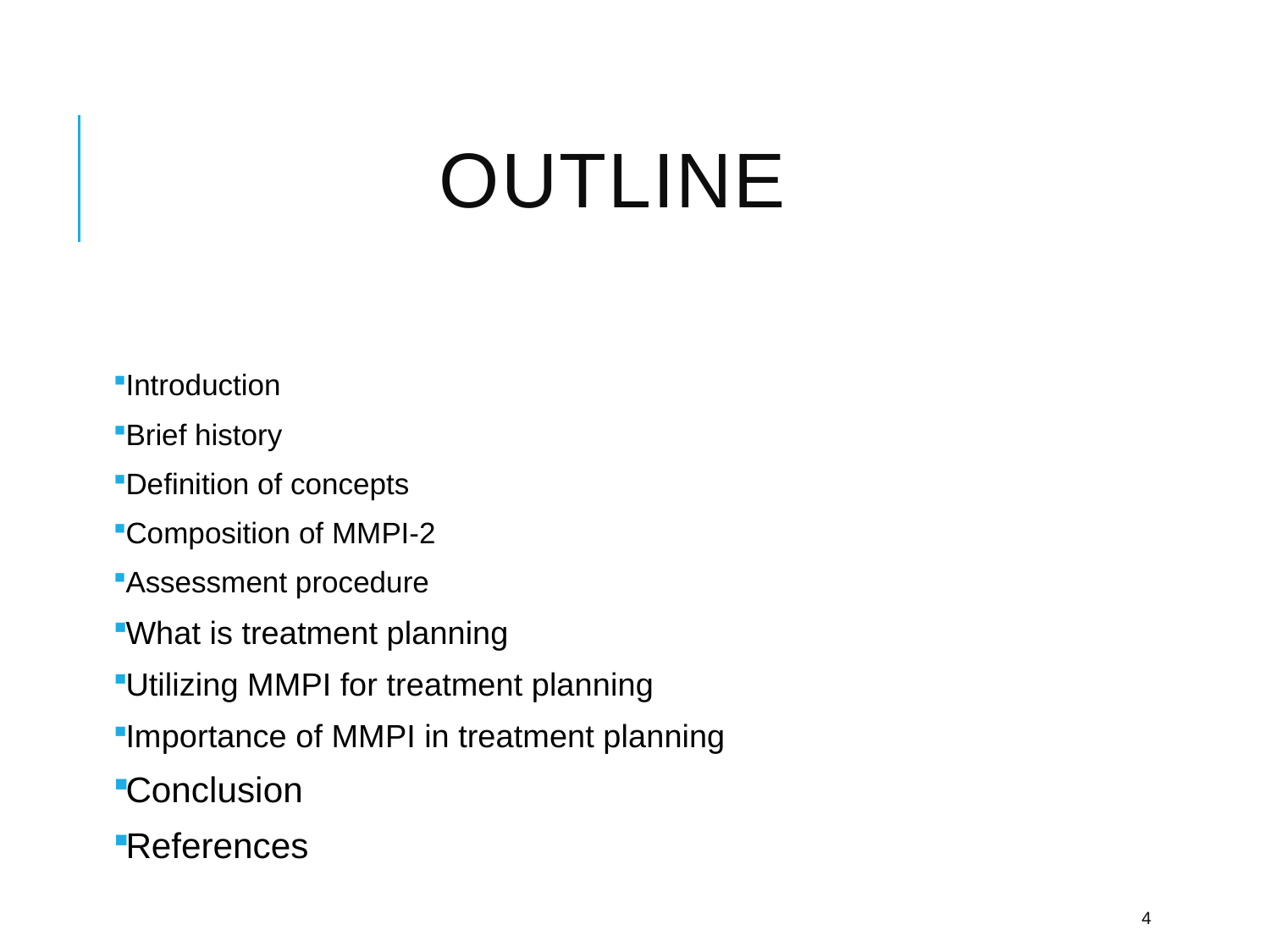

# Outline

Introduction
Brief history
Definition of concepts
Composition of MMPI-2
Assessment procedure
What is treatment planning
Utilizing MMPI for treatment planning
Importance of MMPI in treatment planning
Conclusion
References

4